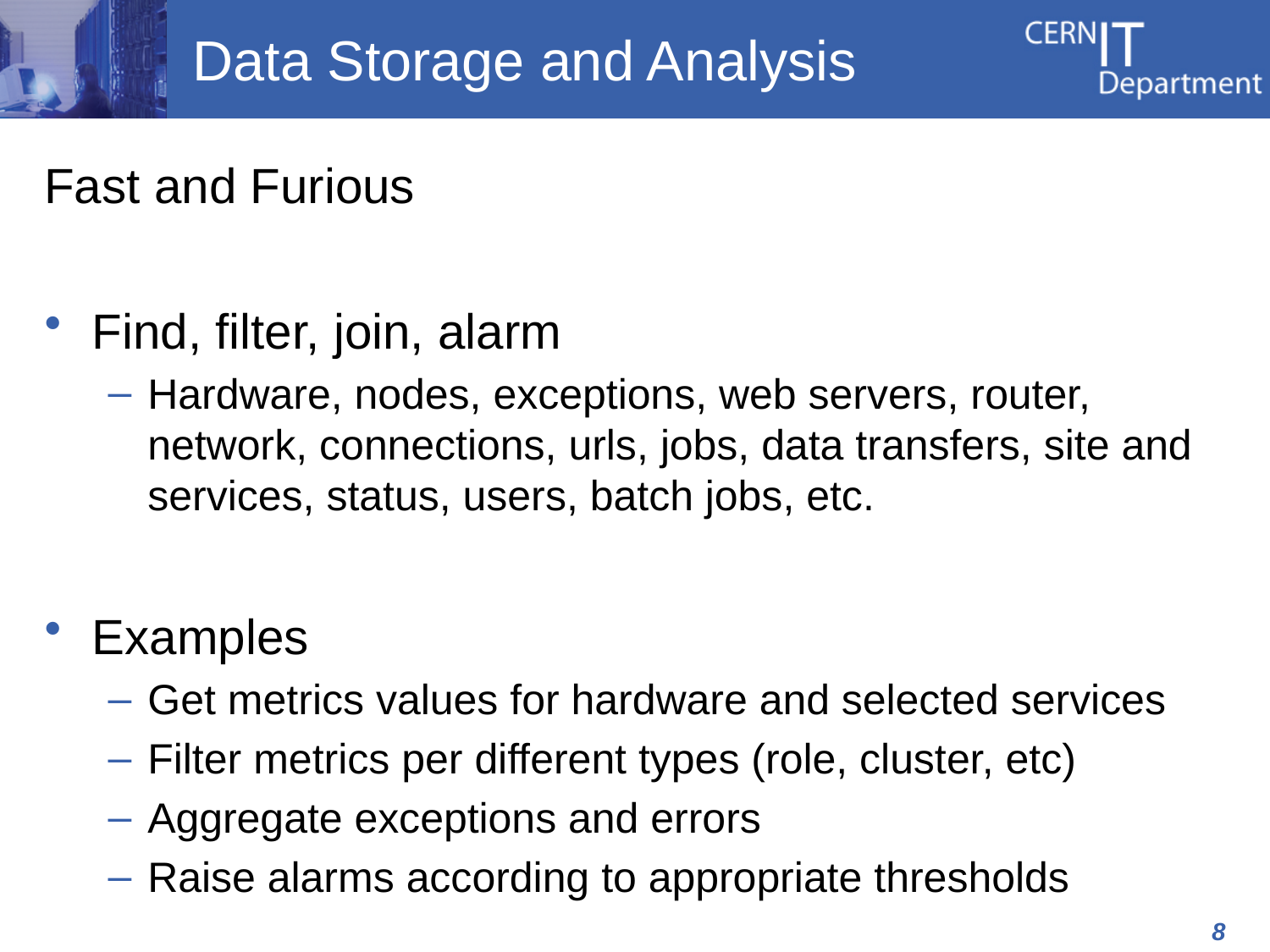

# Data Storage and Analysis
Fast and Furious

Find, filter, join, alarm
Hardware, nodes, exceptions, web servers, router, network, connections, urls, jobs, data transfers, site and services, status, users, batch jobs, etc.

Examples
Get metrics values for hardware and selected services
Filter metrics per different types (role, cluster, etc)
Aggregate exceptions and errors
Raise alarms according to appropriate thresholds
8